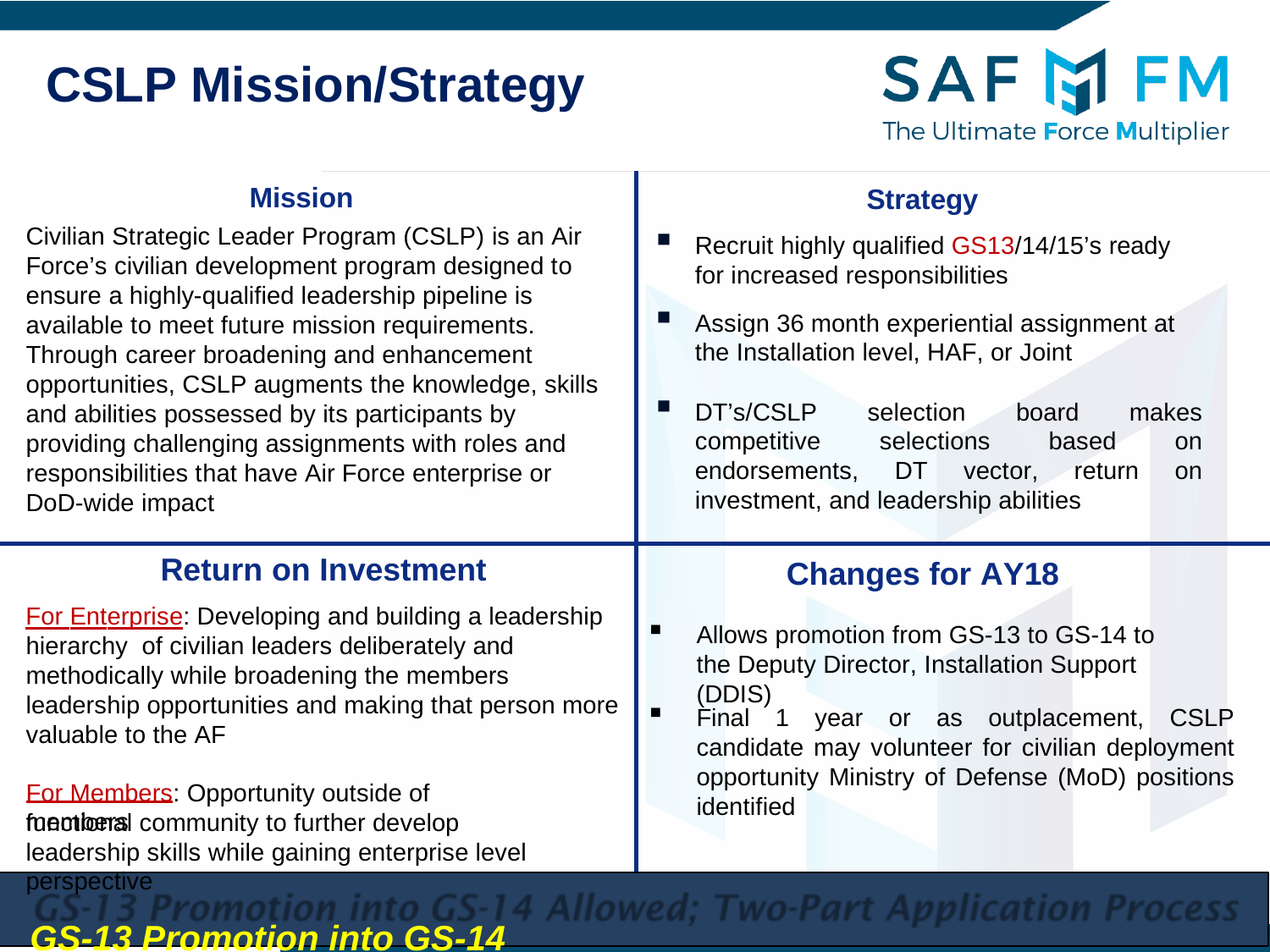

# CSLP Mission/Strategy

Mission
Civilian Strategic Leader Program (CSLP) is an Air Force’s civilian development program designed to ensure a highly-qualified leadership pipeline is available to meet future mission requirements.
Through career broadening and enhancement opportunities, CSLP augments the knowledge, skills and abilities possessed by its participants by providing challenging assignments with roles and responsibilities that have Air Force enterprise or DoD-wide impact
Strategy
Recruit highly qualified GS13/14/15’s ready for increased responsibilities
Assign 36 month experiential assignment at the Installation level, HAF, or Joint
DT’s/CSLP selection board makes competitive selections based on endorsements, DT vector, return on investment, and leadership abilities

Return on Investment
For Enterprise: Developing and building a leadership hierarchy  of civilian leaders deliberately and methodically while broadening the members leadership opportunities and making that person more valuable to the AF
Changes for AY18
Allows promotion from GS-13 to GS-14 to the Deputy Director, Installation Support (DDIS)
Final 1 year or as outplacement, CSLP candidate may volunteer for civilian deployment opportunity Ministry of Defense (MoD) positions identified
For Members: Opportunity outside of members

functional community to further develop leadership skills while gaining enterprise level perspective
GS-13 Promotion into GS-14 Allowed; Two-Part Application Process